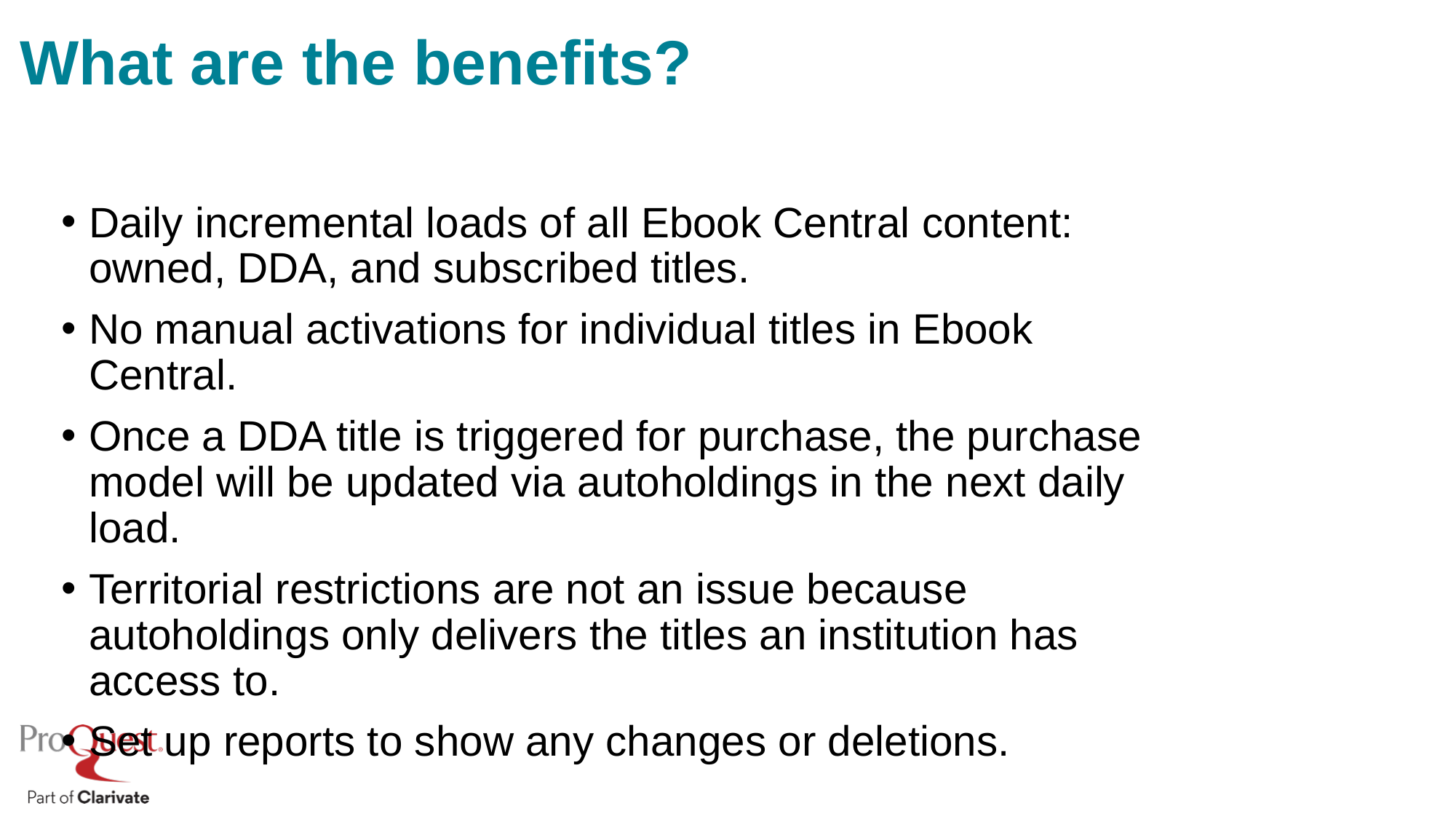

# What are the benefits?
Daily incremental loads of all Ebook Central content: owned, DDA, and subscribed titles.
No manual activations for individual titles in Ebook Central.
Once a DDA title is triggered for purchase, the purchase model will be updated via autoholdings in the next daily load.
Territorial restrictions are not an issue because autoholdings only delivers the titles an institution has access to.
Set up reports to show any changes or deletions.